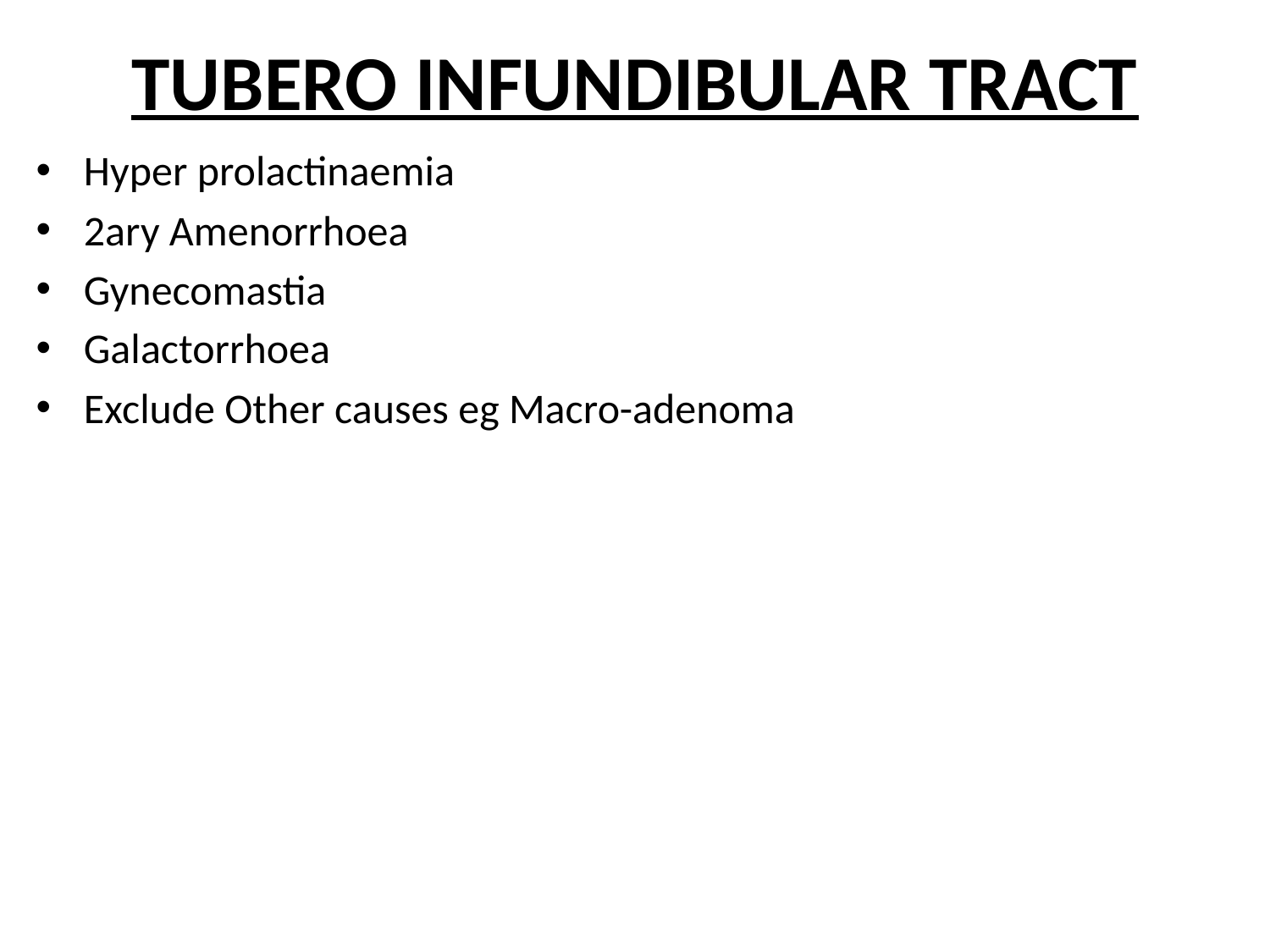

# TUBERO INFUNDIBULAR TRACT
Hyper prolactinaemia
2ary Amenorrhoea
Gynecomastia
Galactorrhoea
Exclude Other causes eg Macro-adenoma